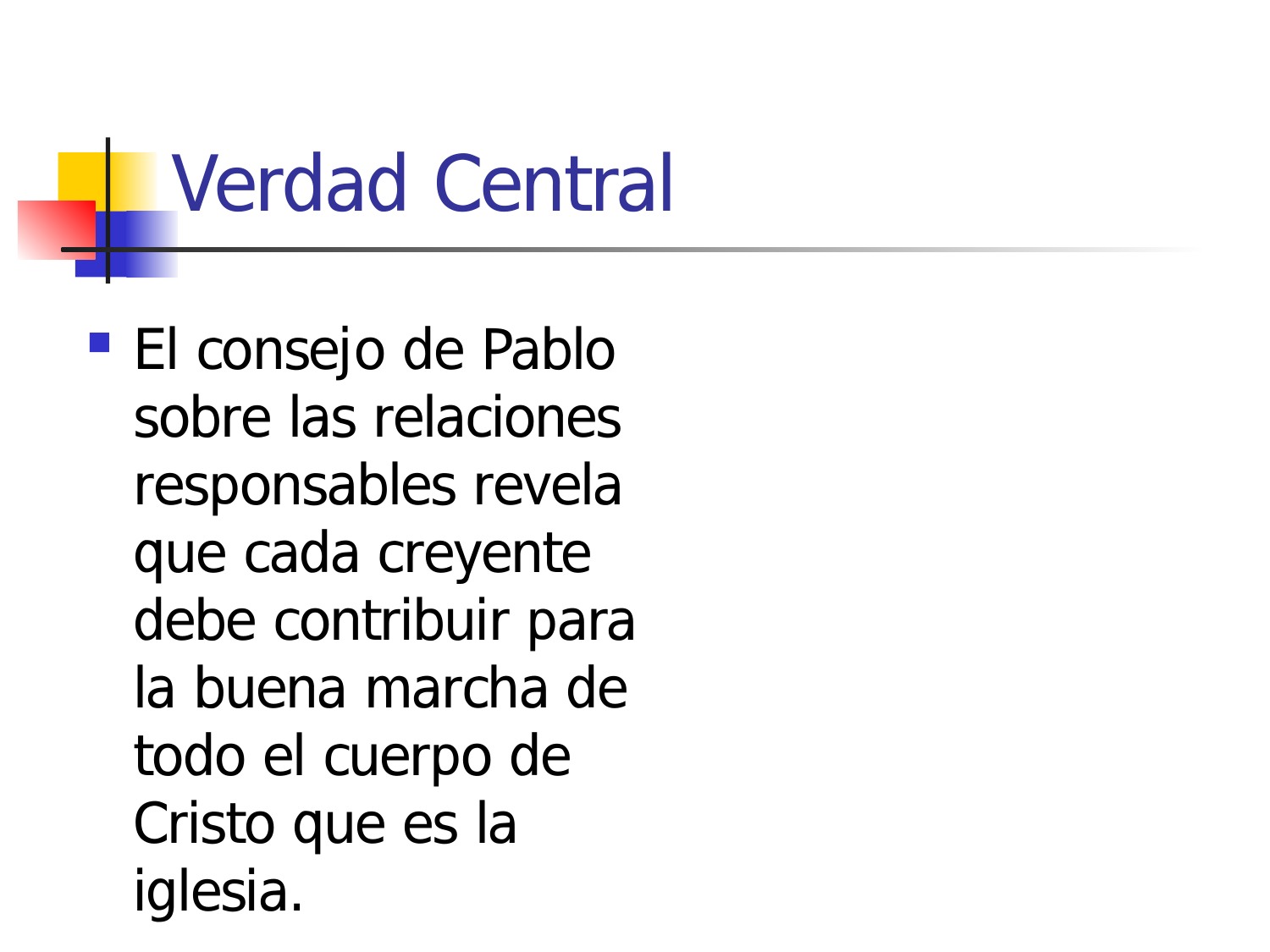

# Verdad Central
El consejo de Pablo sobre las relaciones responsables revela que cada creyente debe contribuir para la buena marcha de todo el cuerpo de Cristo que es la iglesia.